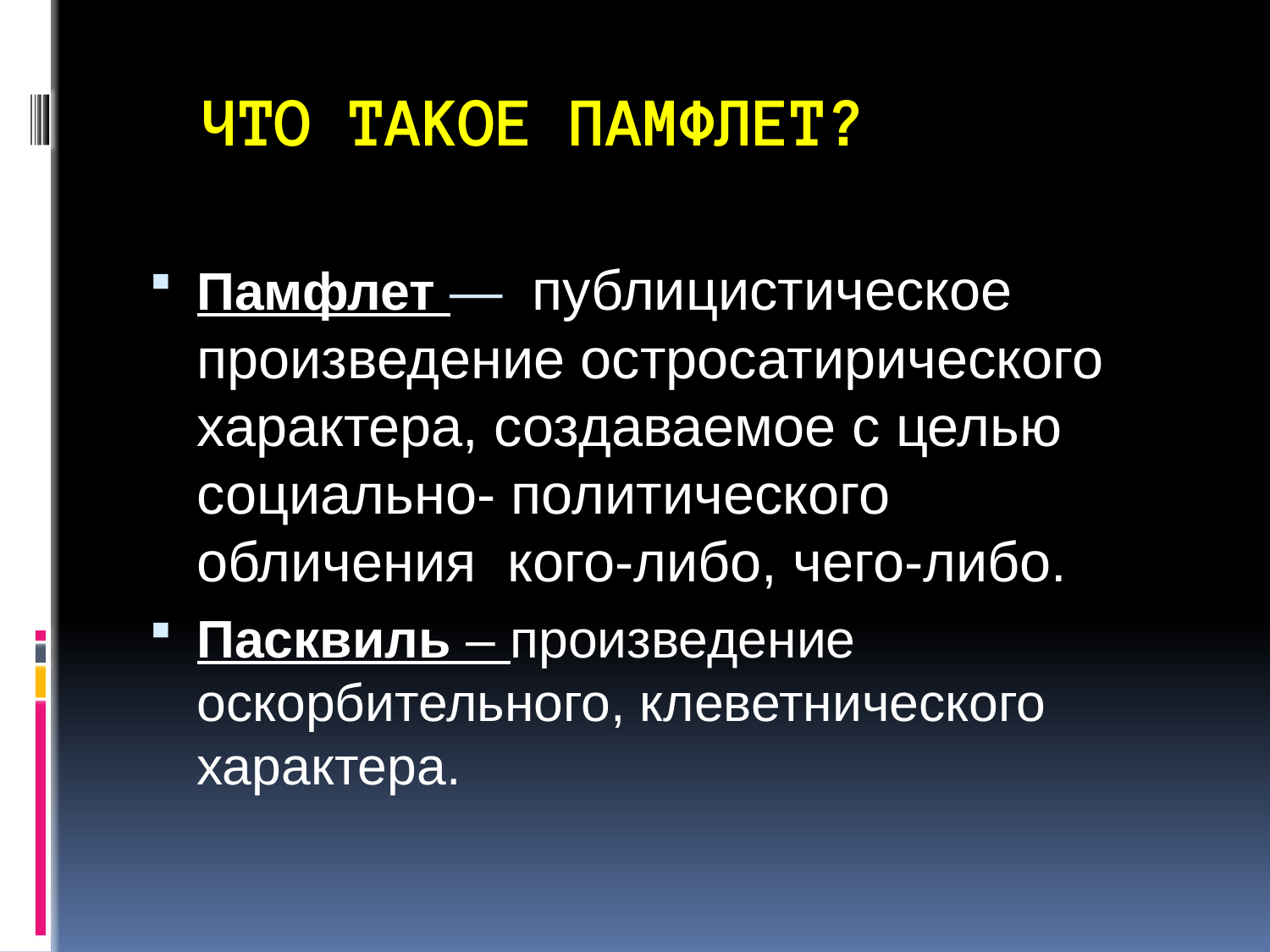

# ЧТО ТАКОЕ ПАМФЛЕТ?
Памфлет —  публицистическое произведение остросатирического характера, создаваемое с целью социально- политического  обличения  кого-либо, чего-либо.
Пасквиль – произведение оскорбительного, клеветнического характера.